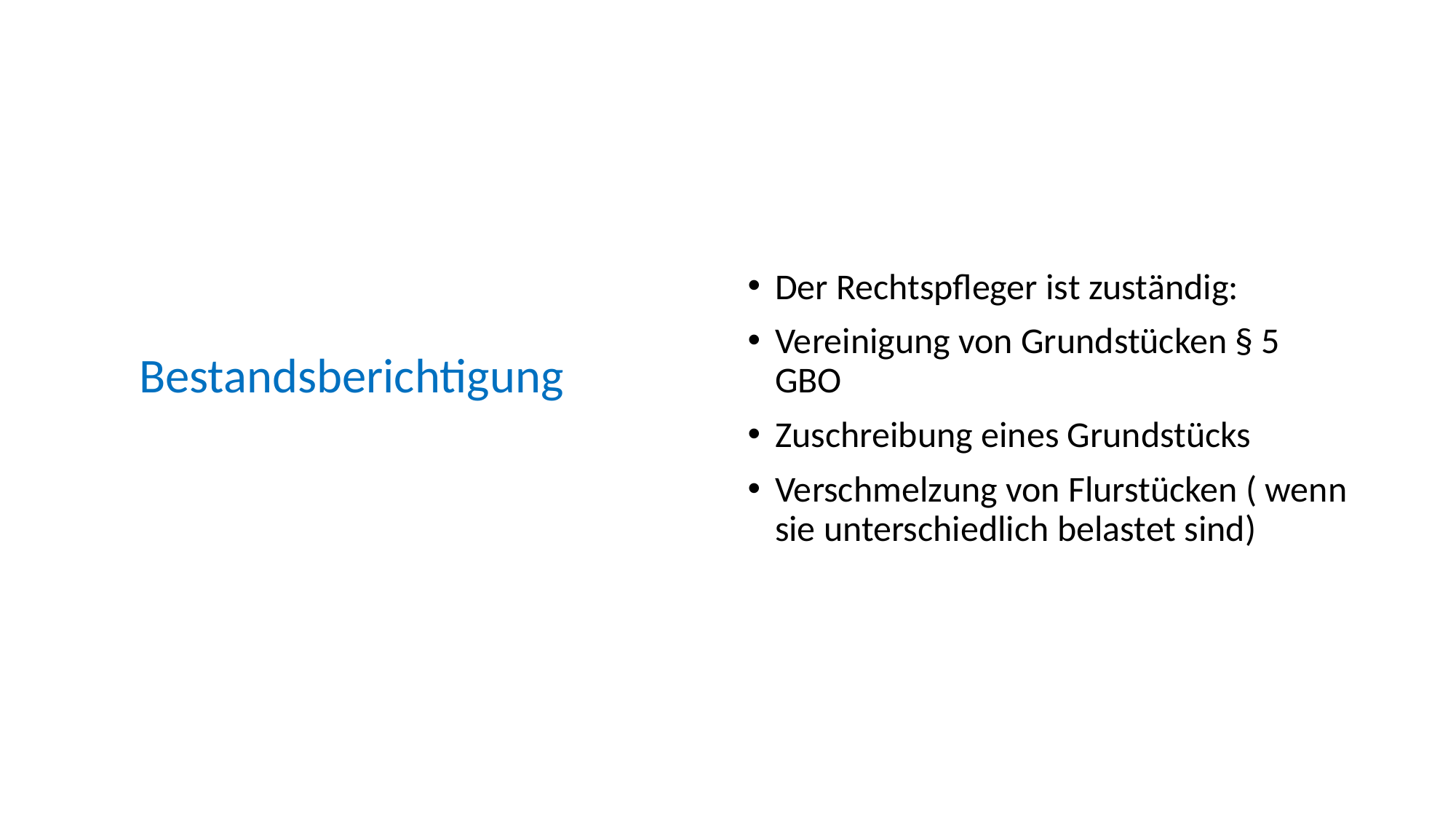

Der Rechtspfleger ist zuständig:
Vereinigung von Grundstücken § 5 GBO
Zuschreibung eines Grundstücks
Verschmelzung von Flurstücken ( wenn sie unterschiedlich belastet sind)
# Bestandsberichtigung
Bestandsberichtigung